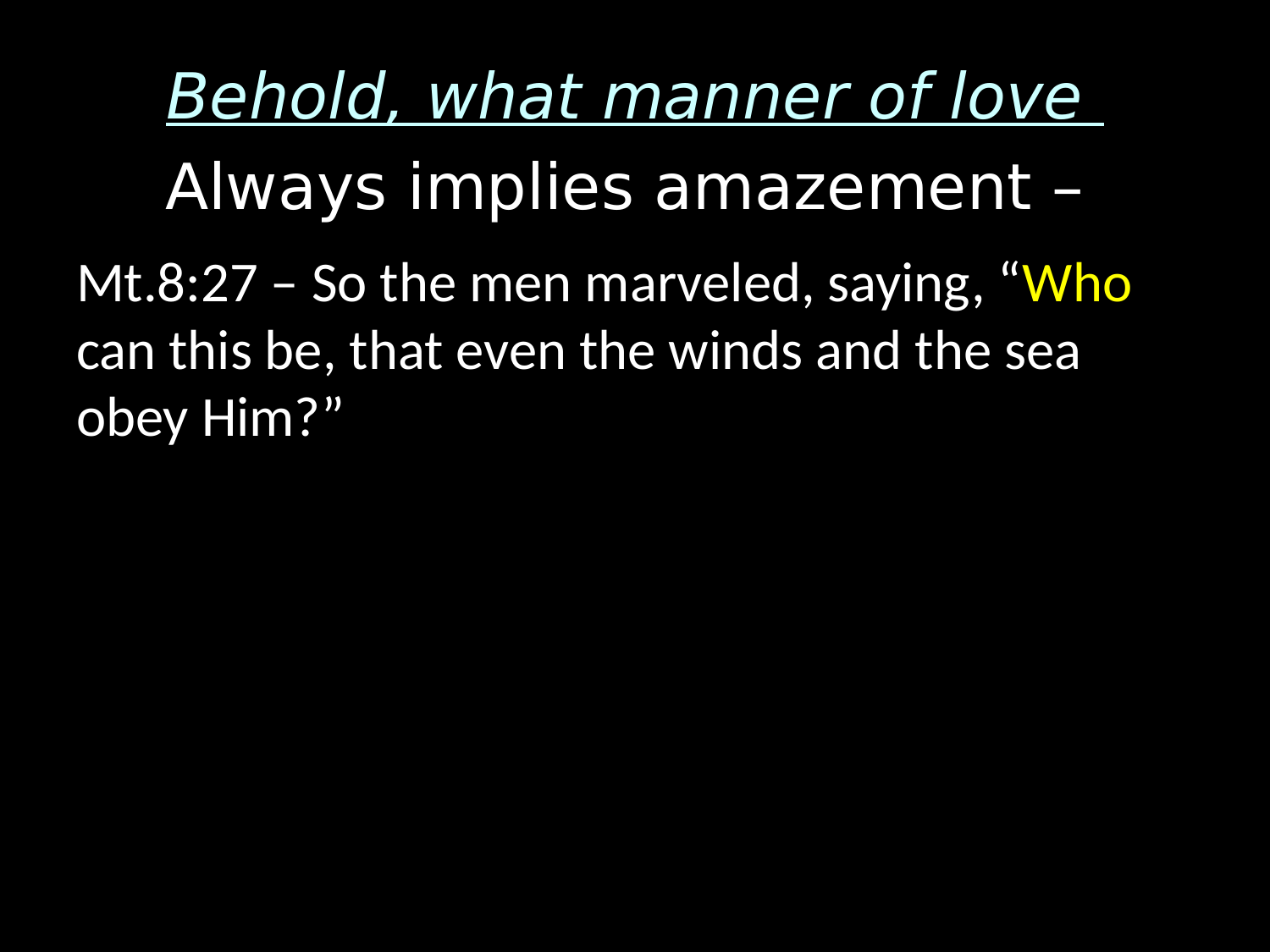

# Behold, what manner of love
Always implies amazement –
Mt.8:27 – So the men marveled, saying, “Who can this be, that even the winds and the sea obey Him?”